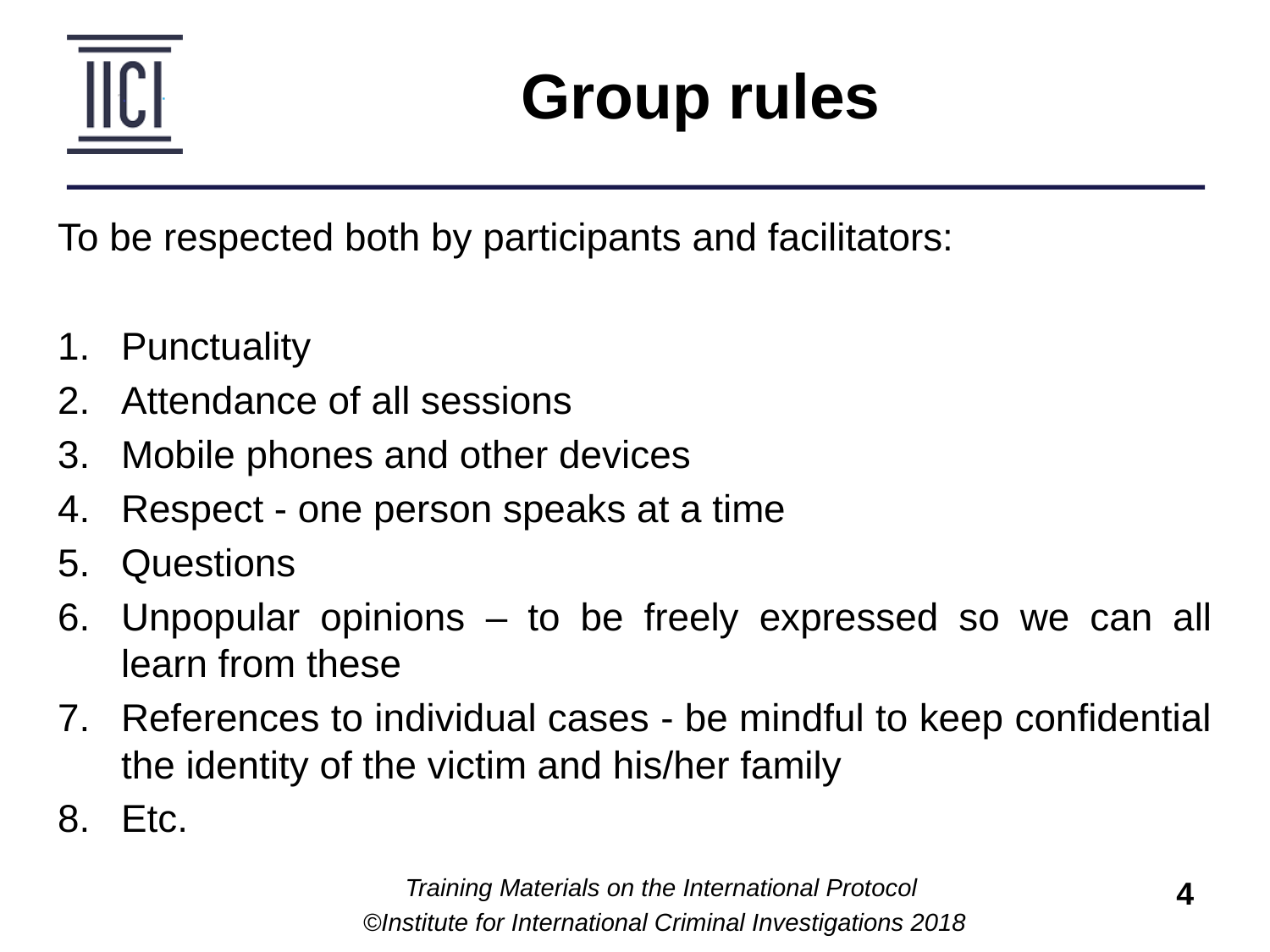

# Group rules
To be respected both by participants and facilitators:

Punctuality
Attendance of all sessions
Mobile phones and other devices
Respect - one person speaks at a time
Questions
Unpopular opinions – to be freely expressed so we can all learn from these
References to individual cases - be mindful to keep confidential the identity of the victim and his/her family
Etc.
Training Materials on the International Protocol
©Institute for International Criminal Investigations 2018
4